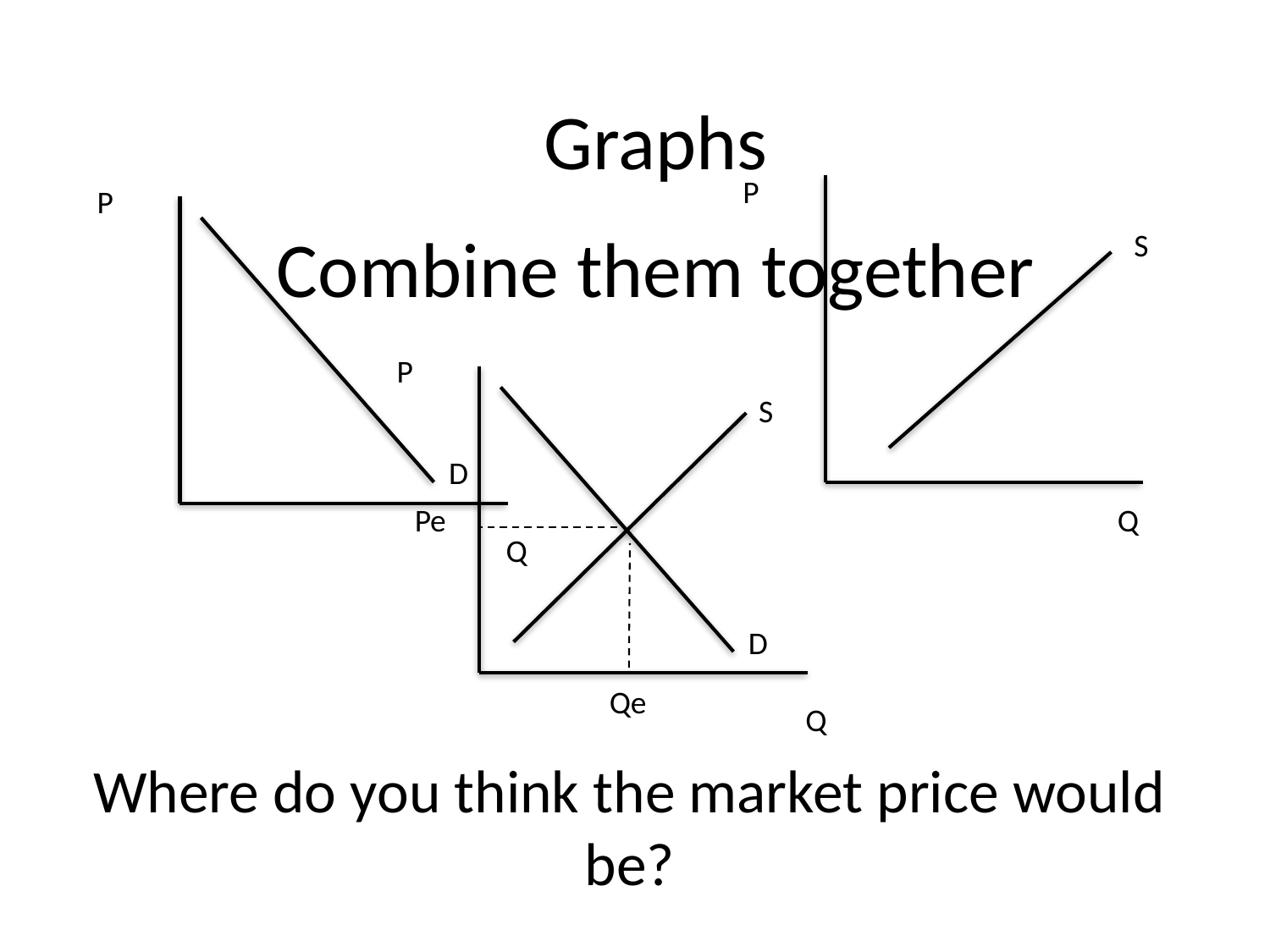

Graphs
P
P
S
D
Q
Q
# Combine them together
P
S
D
Q
Pe
Qe
Where do you think the market price would be?